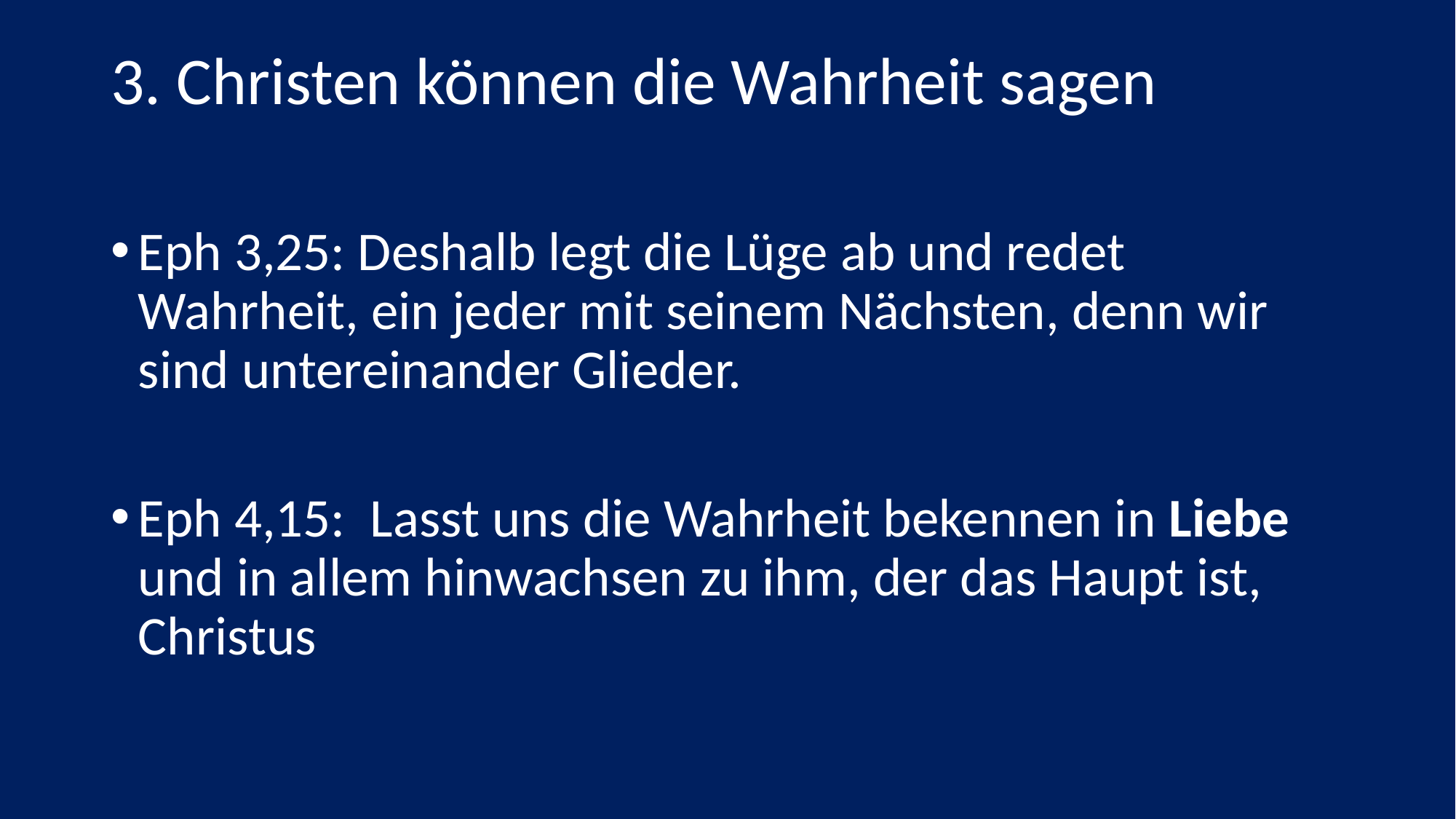

# 3. Christen können die Wahrheit sagen
Eph 3,25: Deshalb legt die Lüge ab und redet Wahrheit, ein jeder mit seinem Nächsten, denn wir sind untereinander Glieder.

Eph 4,15:  Lasst uns die Wahrheit bekennen in Liebe und in allem hinwachsen zu ihm, der das Haupt ist, Christus